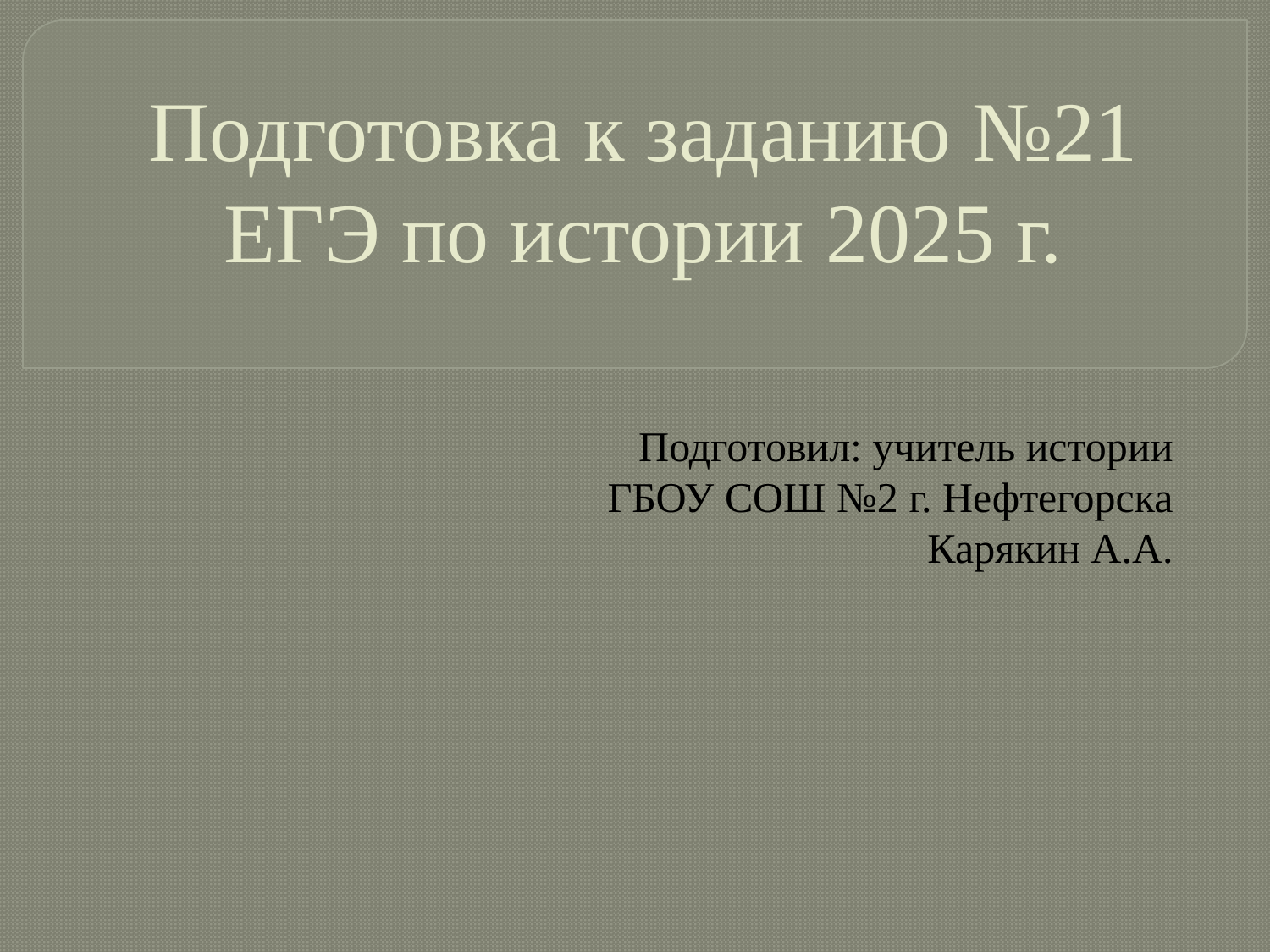

# Подготовка к заданию №21 ЕГЭ по истории 2025 г.
Подготовил: учитель истории
ГБОУ СОШ №2 г. Нефтегорска
Карякин А.А.